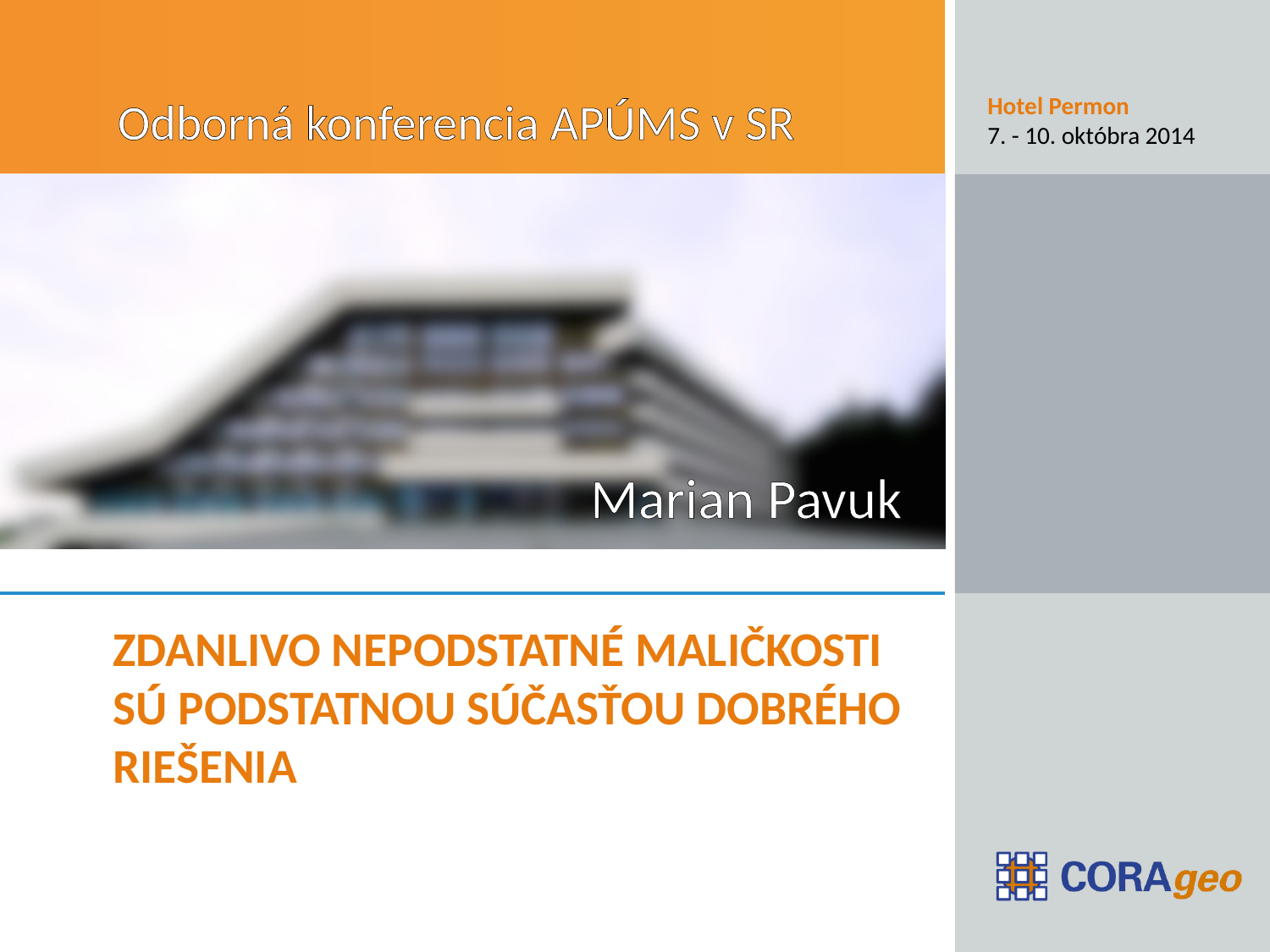

Marian Pavuk
# Zdanlivo nepodstatné maličkosti sú podstatnou súčasťou Dobrého riešenia